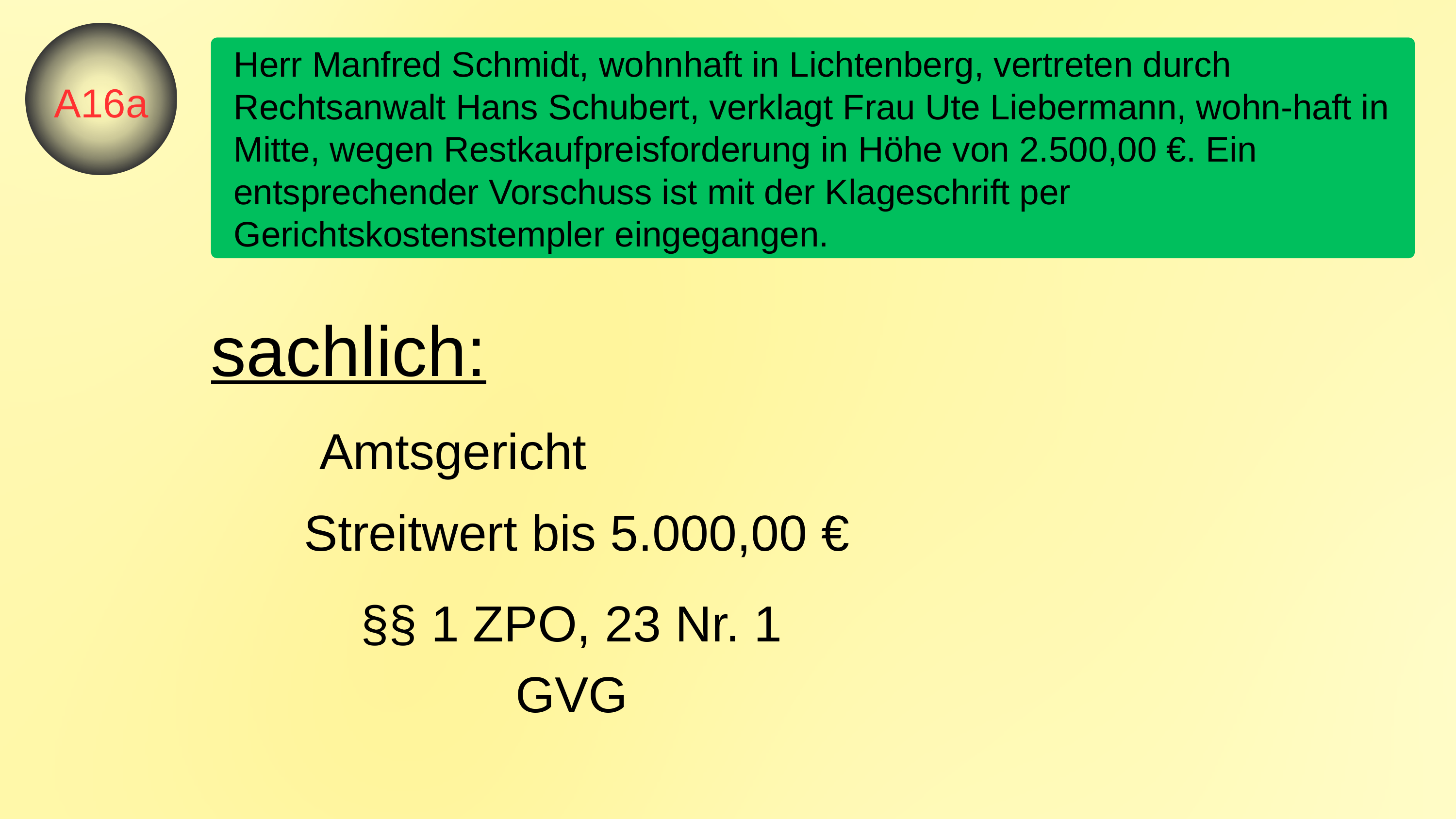

Herr Manfred Schmidt, wohnhaft in Lichtenberg, vertreten durch Rechtsanwalt Hans Schubert, verklagt Frau Ute Liebermann, wohn-haft in Mitte, wegen Restkaufpreisforderung in Höhe von 2.500,00 €. Ein entsprechender Vorschuss ist mit der Klageschrift per Gerichtskostenstempler eingegangen.
A16a
sachlich:
Amtsgericht
Streitwert bis 5.000,00 €
§§ 1 ZPO, 23 Nr. 1 GVG